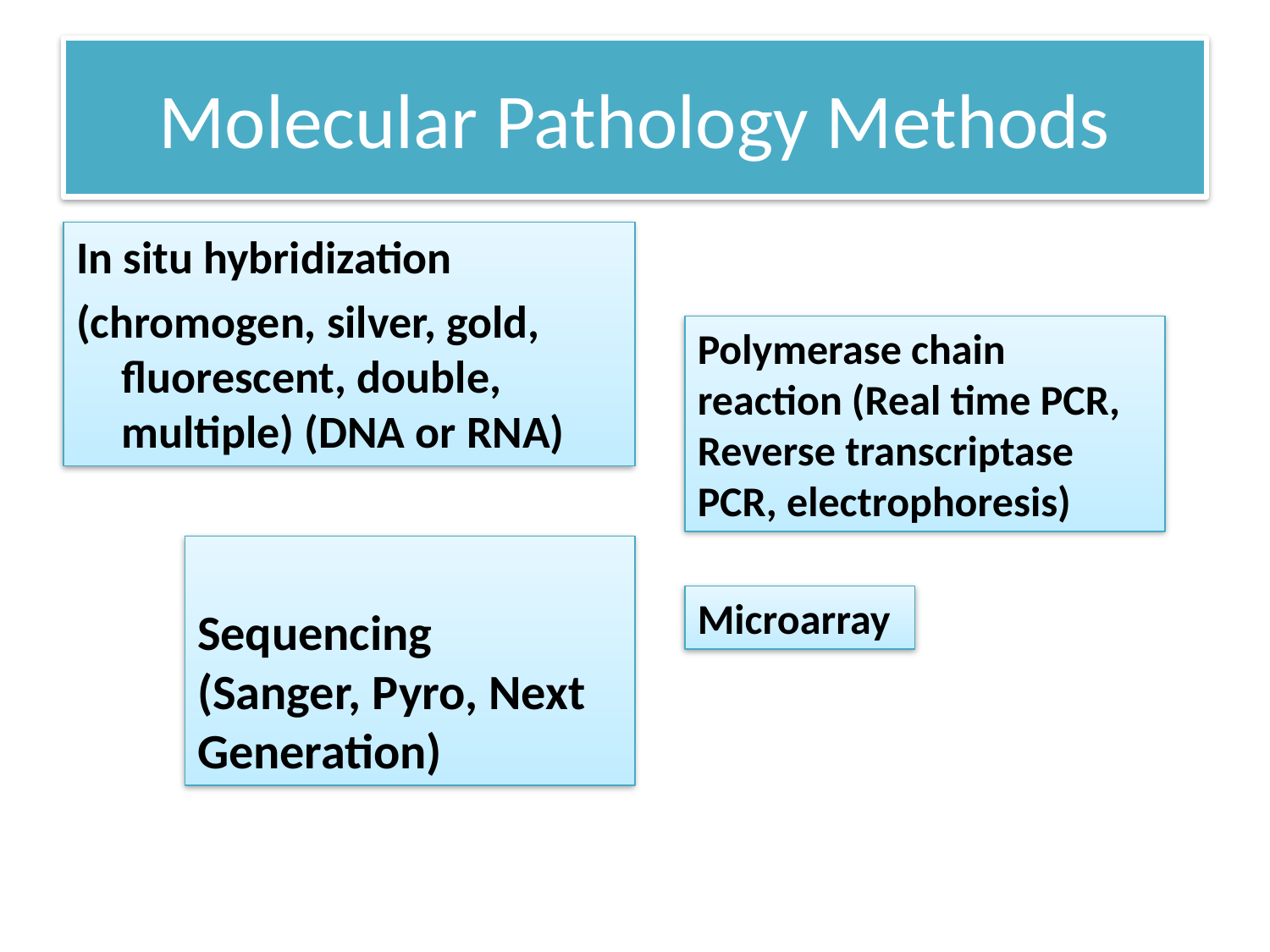

# Molecular Pathology Methods
In situ hybridization
(chromogen, silver, gold, fluorescent, double, multiple) (DNA or RNA)
Polymerase chain reaction (Real time PCR, Reverse transcriptase PCR, electrophoresis)

Sequencing
(Sanger, Pyro, Next Generation)
Microarray